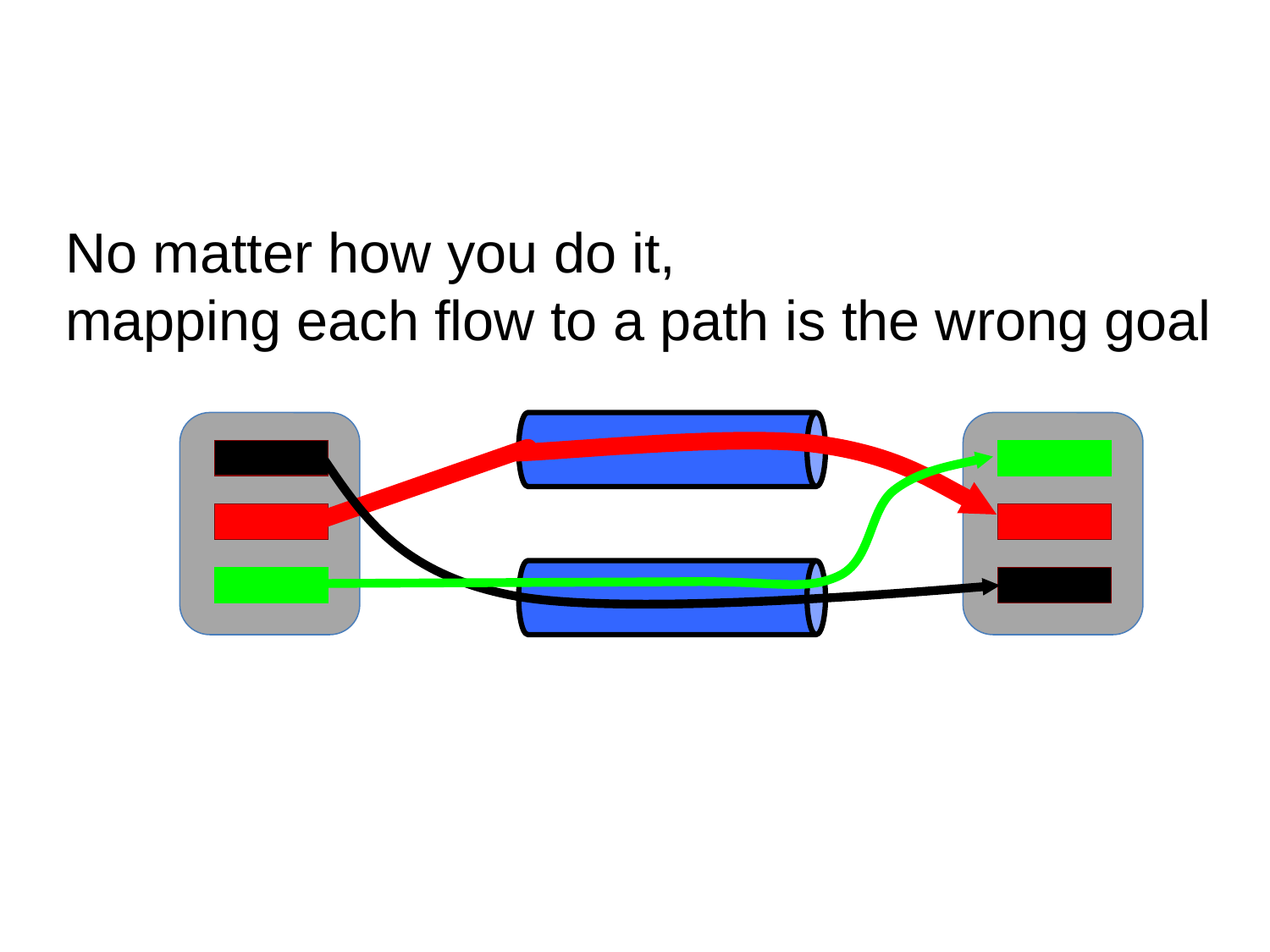

No matter how you do it,
mapping each flow to a path is the wrong goal